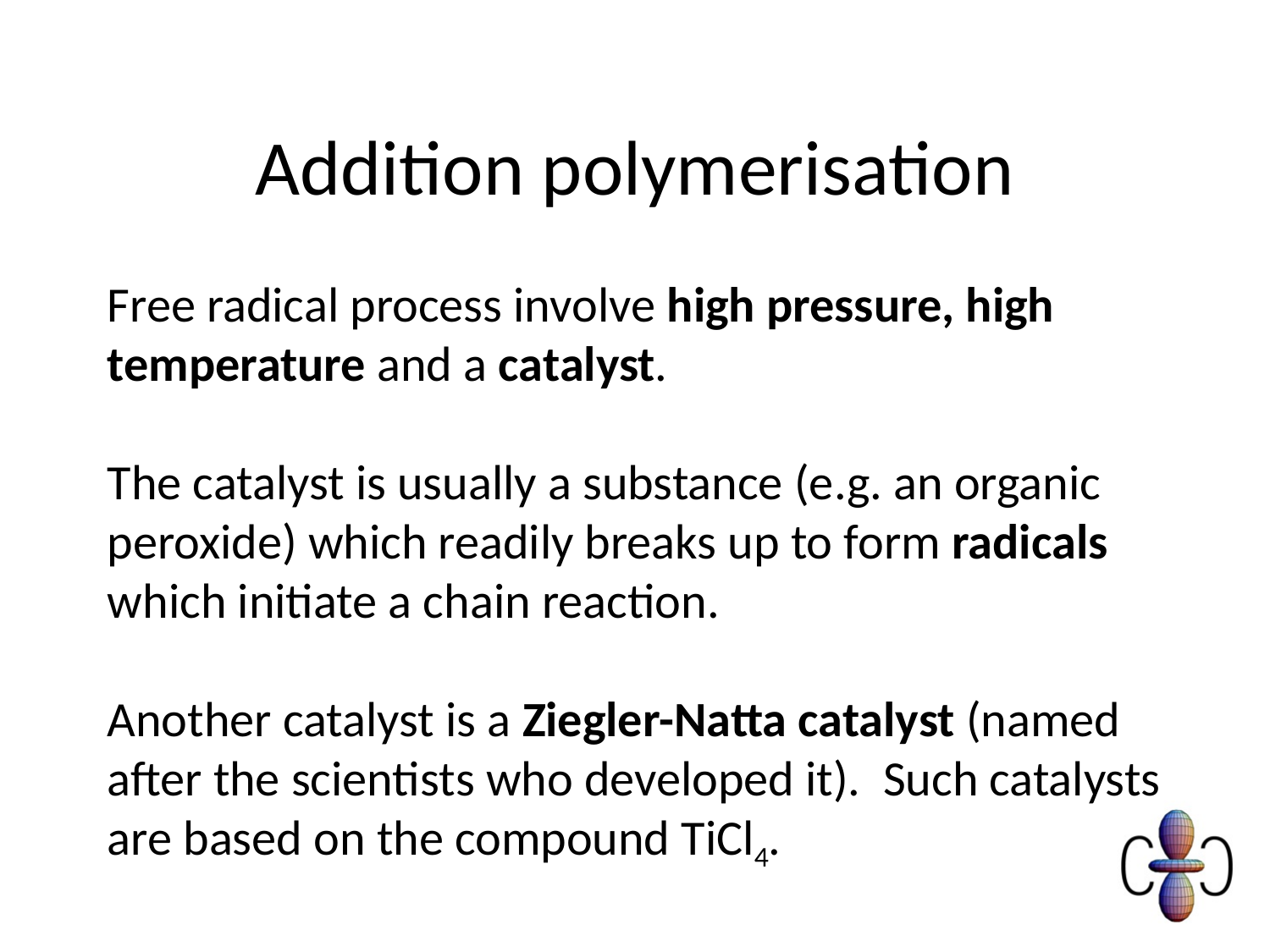

# Addition polymerisation
Free radical process involve high pressure, high temperature and a catalyst.

The catalyst is usually a substance (e.g. an organic peroxide) which readily breaks up to form radicals which initiate a chain reaction.

Another catalyst is a Ziegler-Natta catalyst (named after the scientists who developed it).  Such catalysts are based on the compound TiCl4.